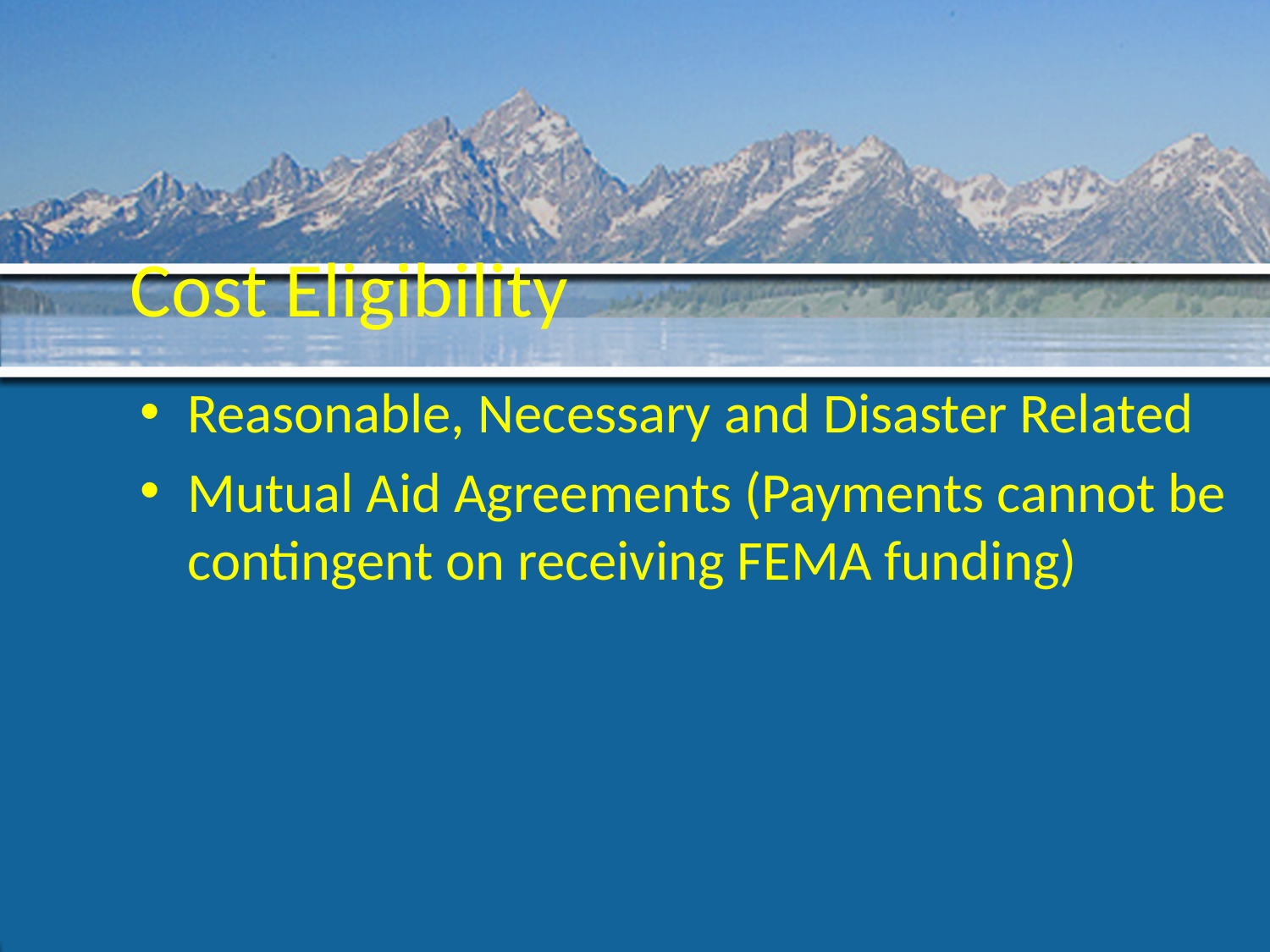

# Cost Eligibility
Reasonable, Necessary and Disaster Related
Mutual Aid Agreements (Payments cannot be contingent on receiving FEMA funding)